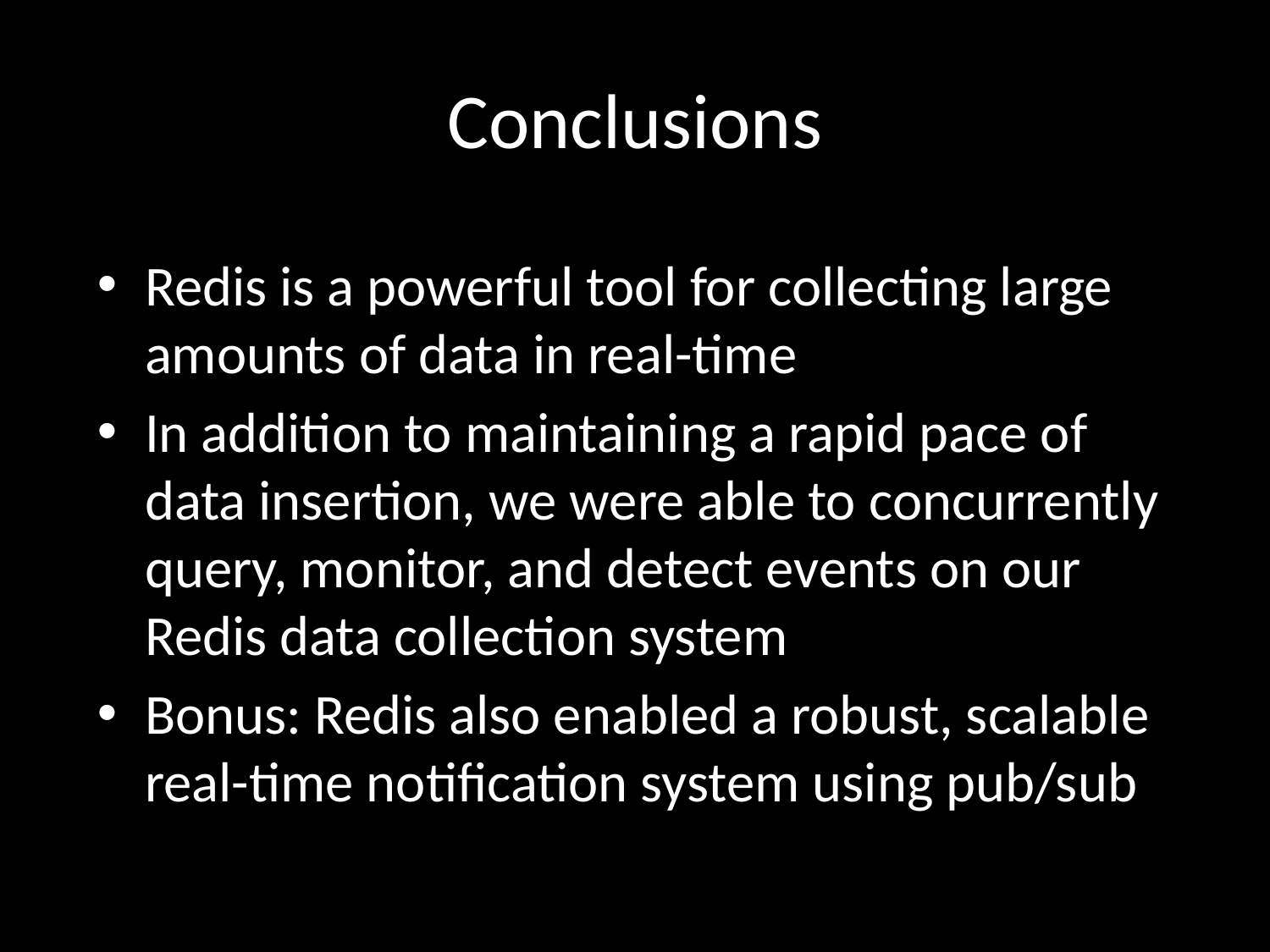

# Conclusions
Redis is a powerful tool for collecting large amounts of data in real-time
In addition to maintaining a rapid pace of data insertion, we were able to concurrently query, monitor, and detect events on our Redis data collection system
Bonus: Redis also enabled a robust, scalable real-time notification system using pub/sub